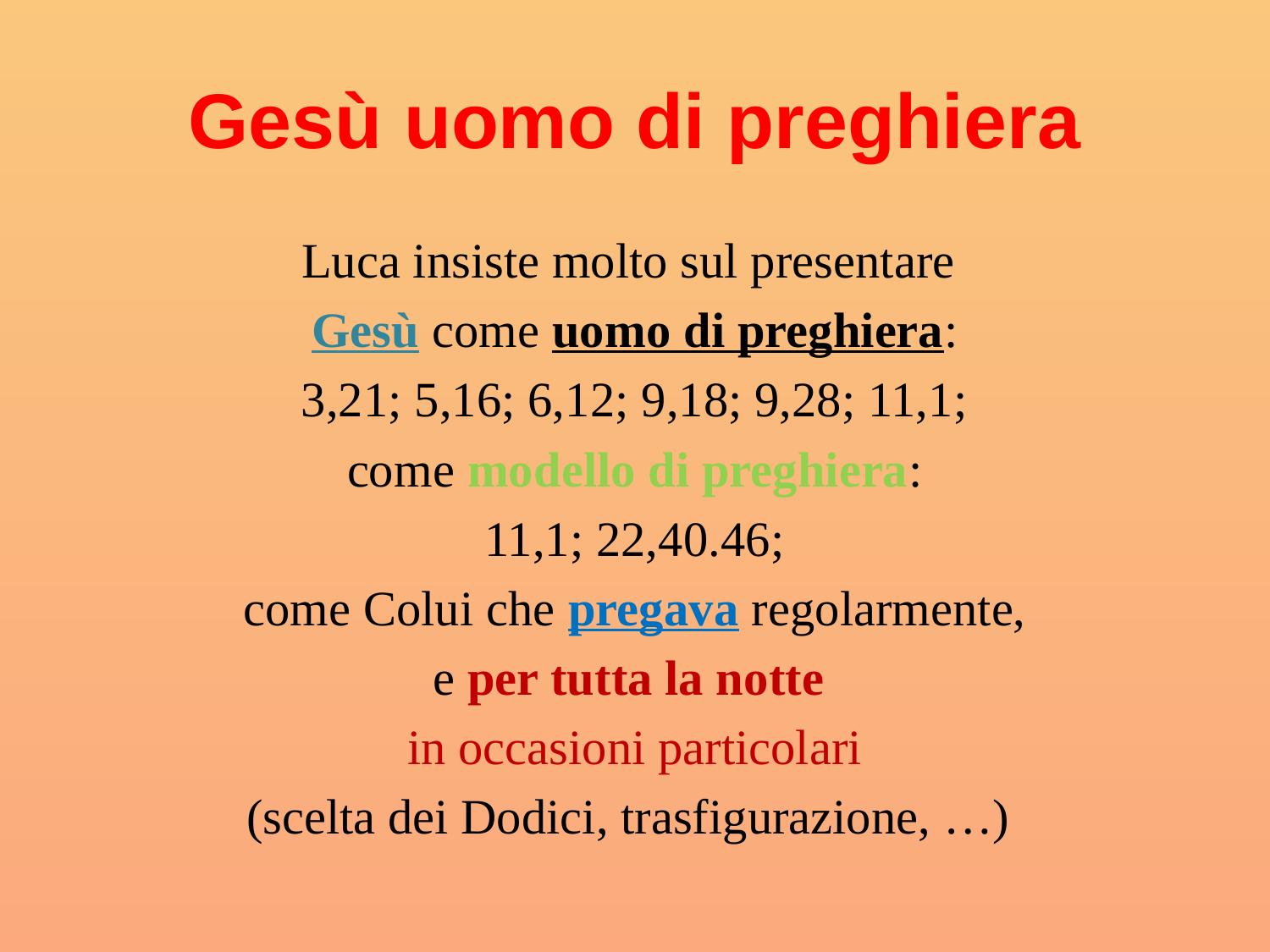

# Gesù uomo di preghiera
Luca insiste molto sul presentare
Gesù come uomo di preghiera:
3,21; 5,16; 6,12; 9,18; 9,28; 11,1;
come modello di preghiera:
11,1; 22,40.46;
come Colui che pregava regolarmente,
e per tutta la notte
in occasioni particolari
(scelta dei Dodici, trasfigurazione, …)